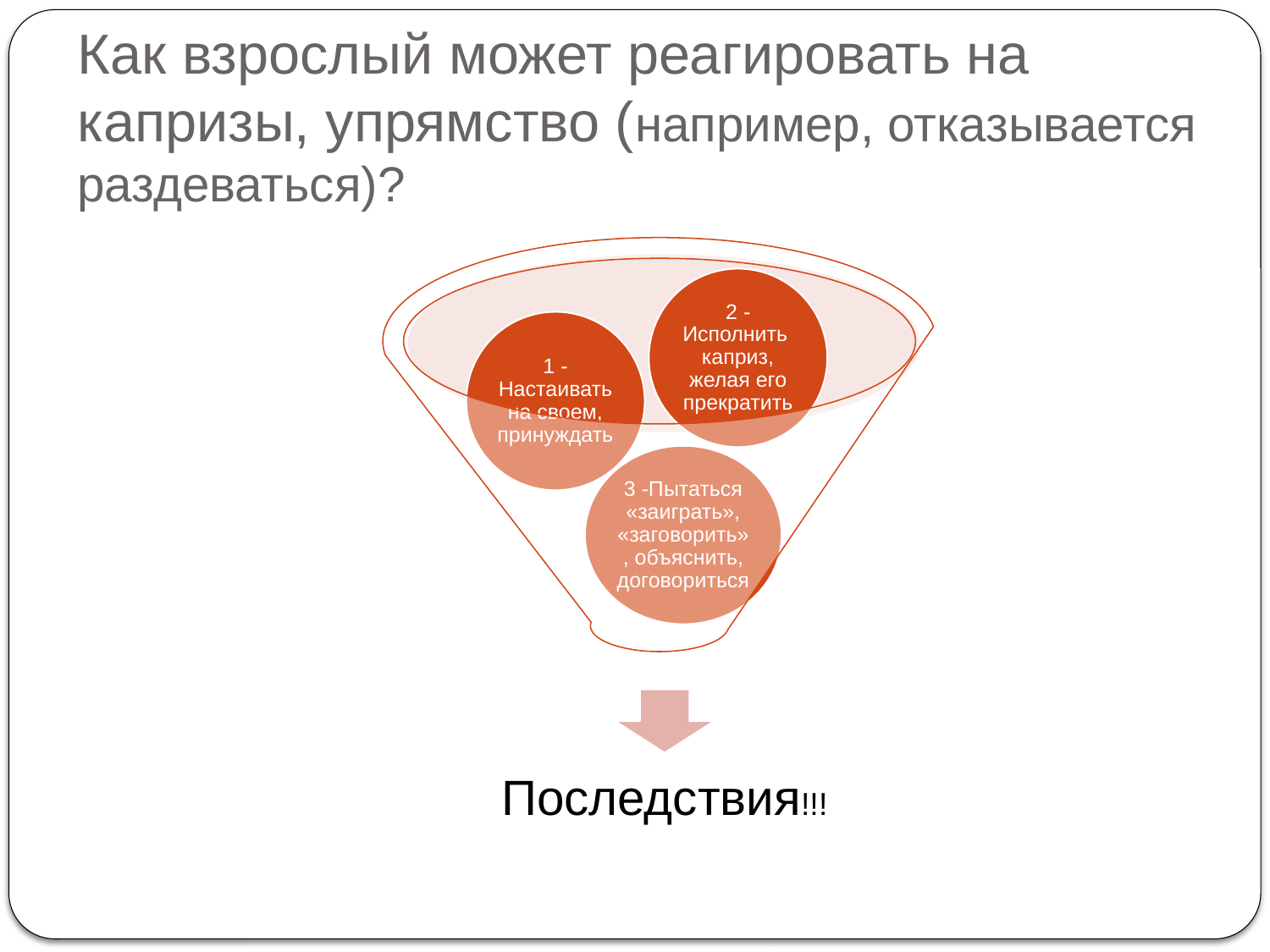

# Как взрослый может реагировать на капризы, упрямство (например, отказывается раздеваться)?
Последствия!!!
3 -Пытаться «заиграть», «заговорить», объяснить, договориться
1 - Настаивать на своем, принуждать
2 -Исполнить  каприз, желая его прекратить